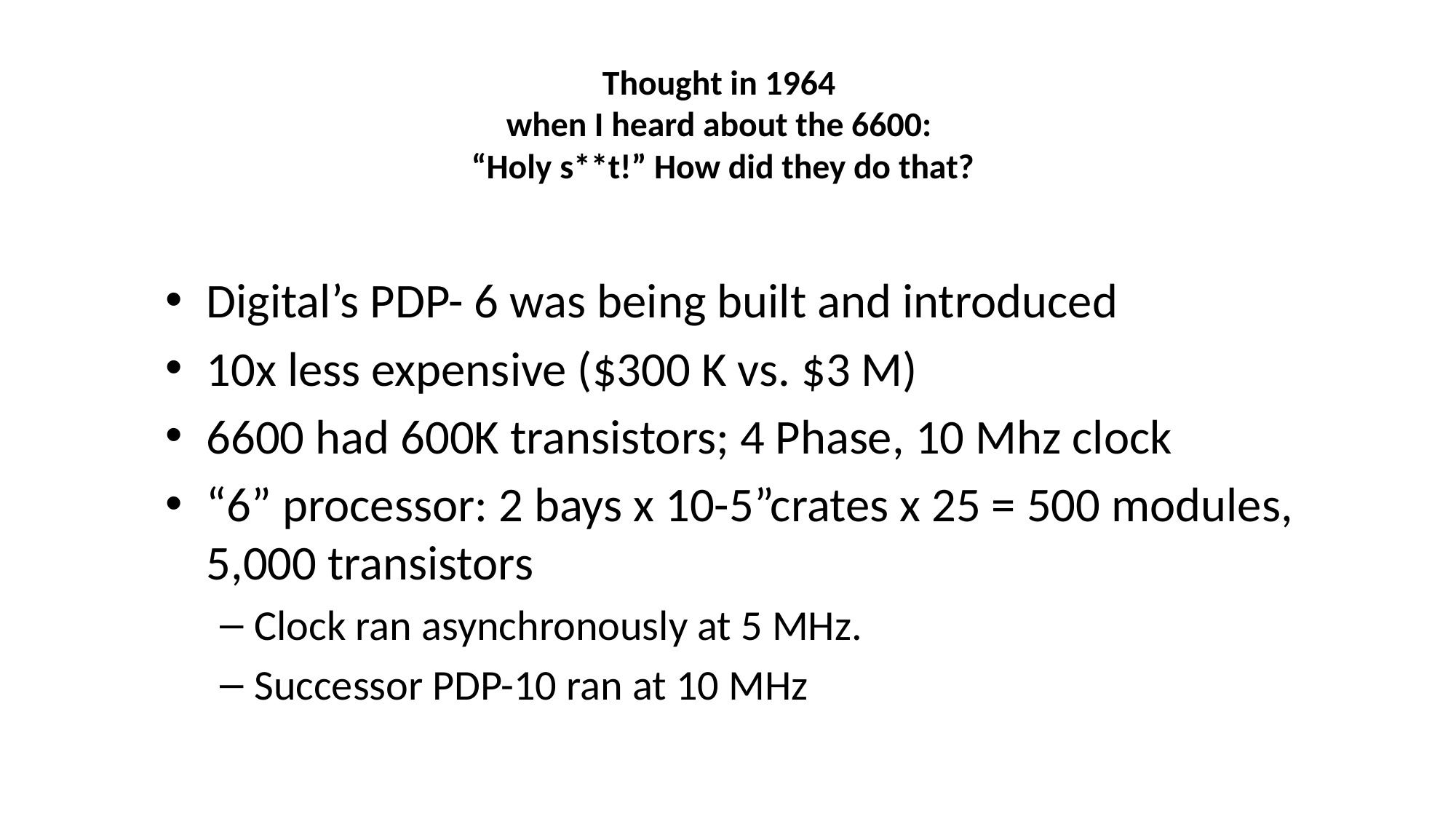

# Thought in 1964 when I heard about the 6600: “Holy s**t!” How did they do that?
Digital’s PDP- 6 was being built and introduced
10x less expensive ($300 K vs. $3 M)
6600 had 600K transistors; 4 Phase, 10 Mhz clock
“6” processor: 2 bays x 10-5”crates x 25 = 500 modules, 5,000 transistors
Clock ran asynchronously at 5 MHz.
Successor PDP-10 ran at 10 MHz